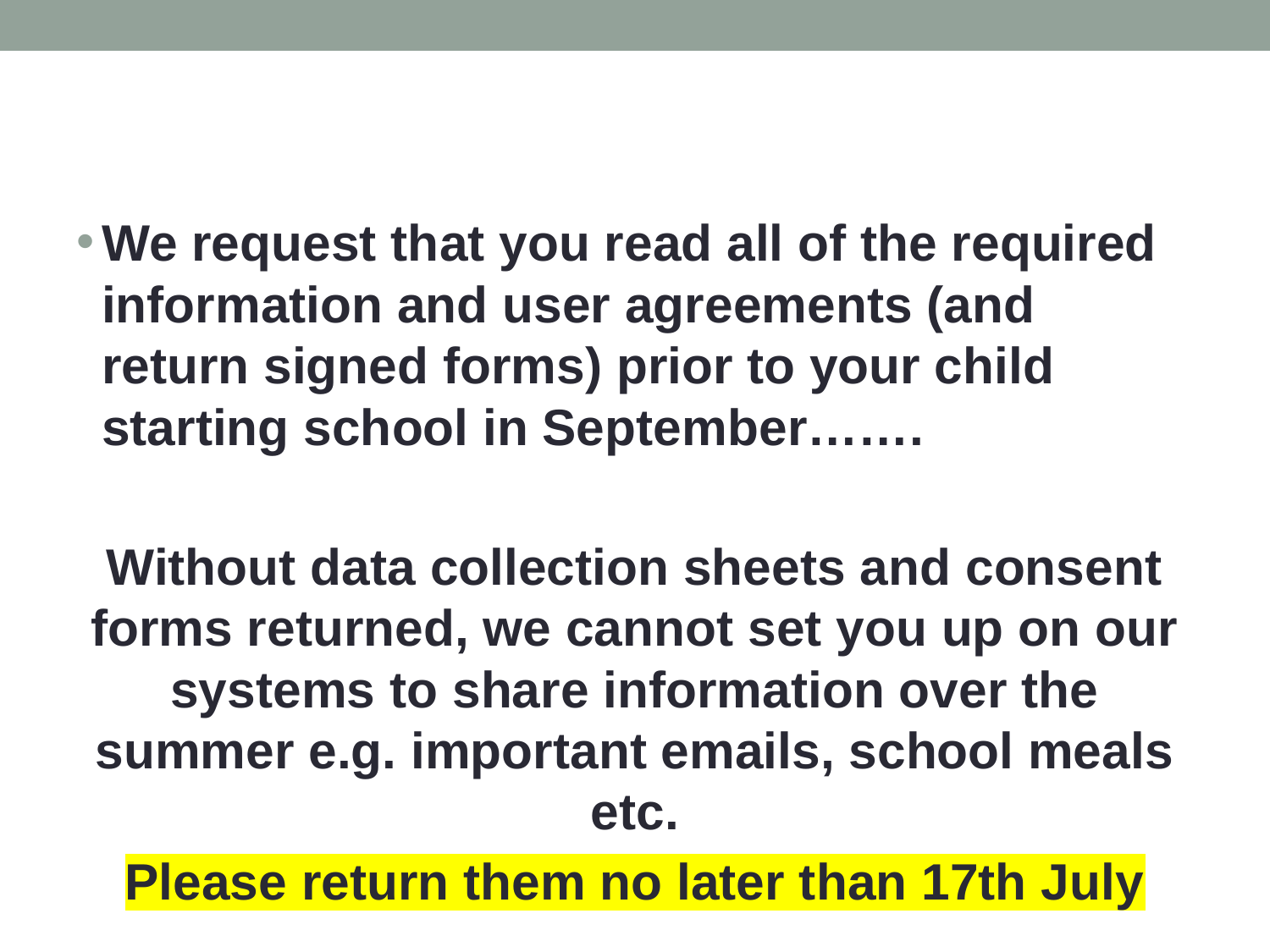

We request that you read all of the required information and user agreements (and return signed forms) prior to your child starting school in September…….

Without data collection sheets and consent forms returned, we cannot set you up on our systems to share information over the summer e.g. important emails, school meals etc.
Please return them no later than 17th July